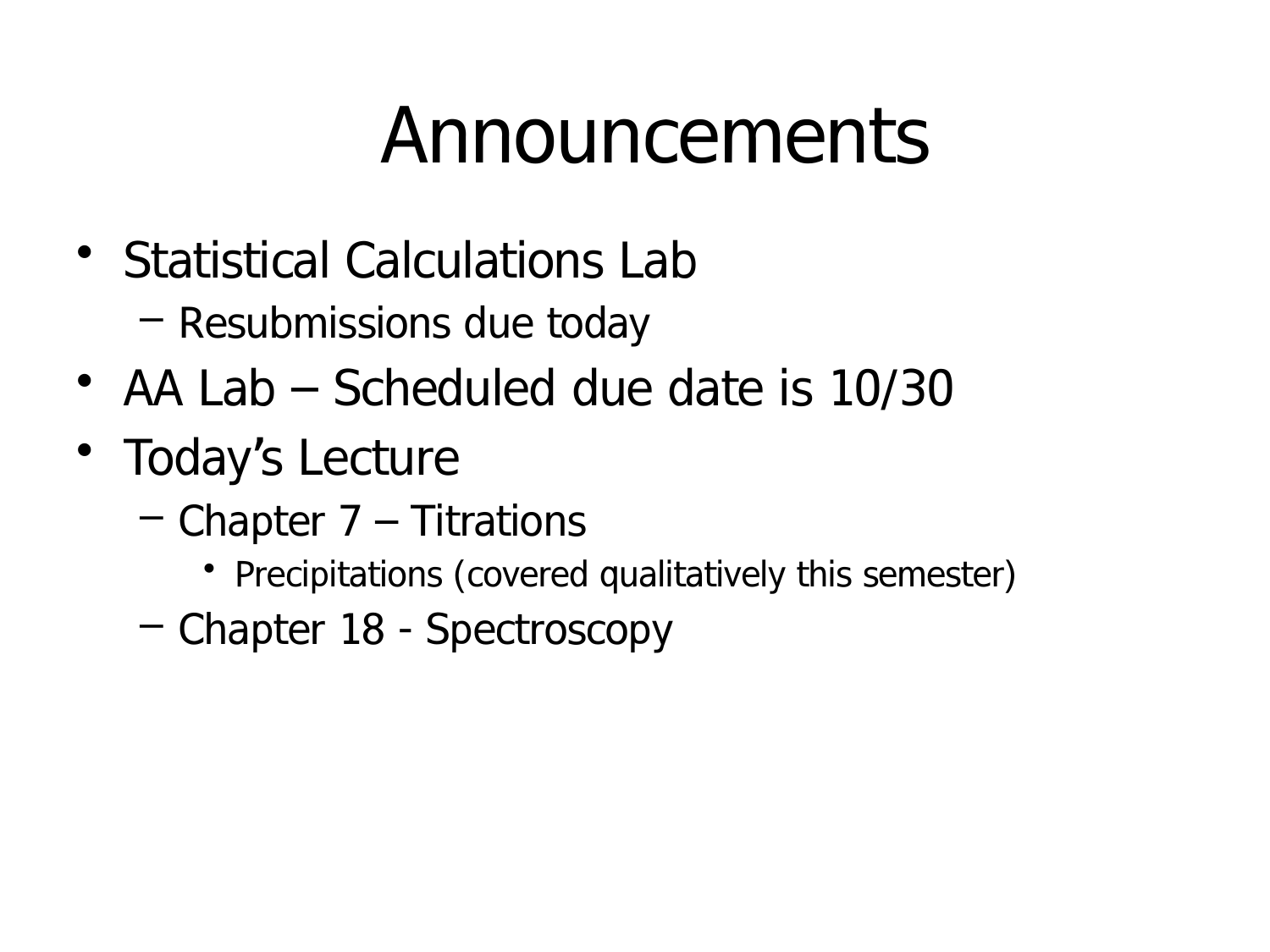

# Announcements
Statistical Calculations Lab
Resubmissions due today
AA Lab – Scheduled due date is 10/30
Today’s Lecture
Chapter 7 – Titrations
Precipitations (covered qualitatively this semester)
Chapter 18 - Spectroscopy